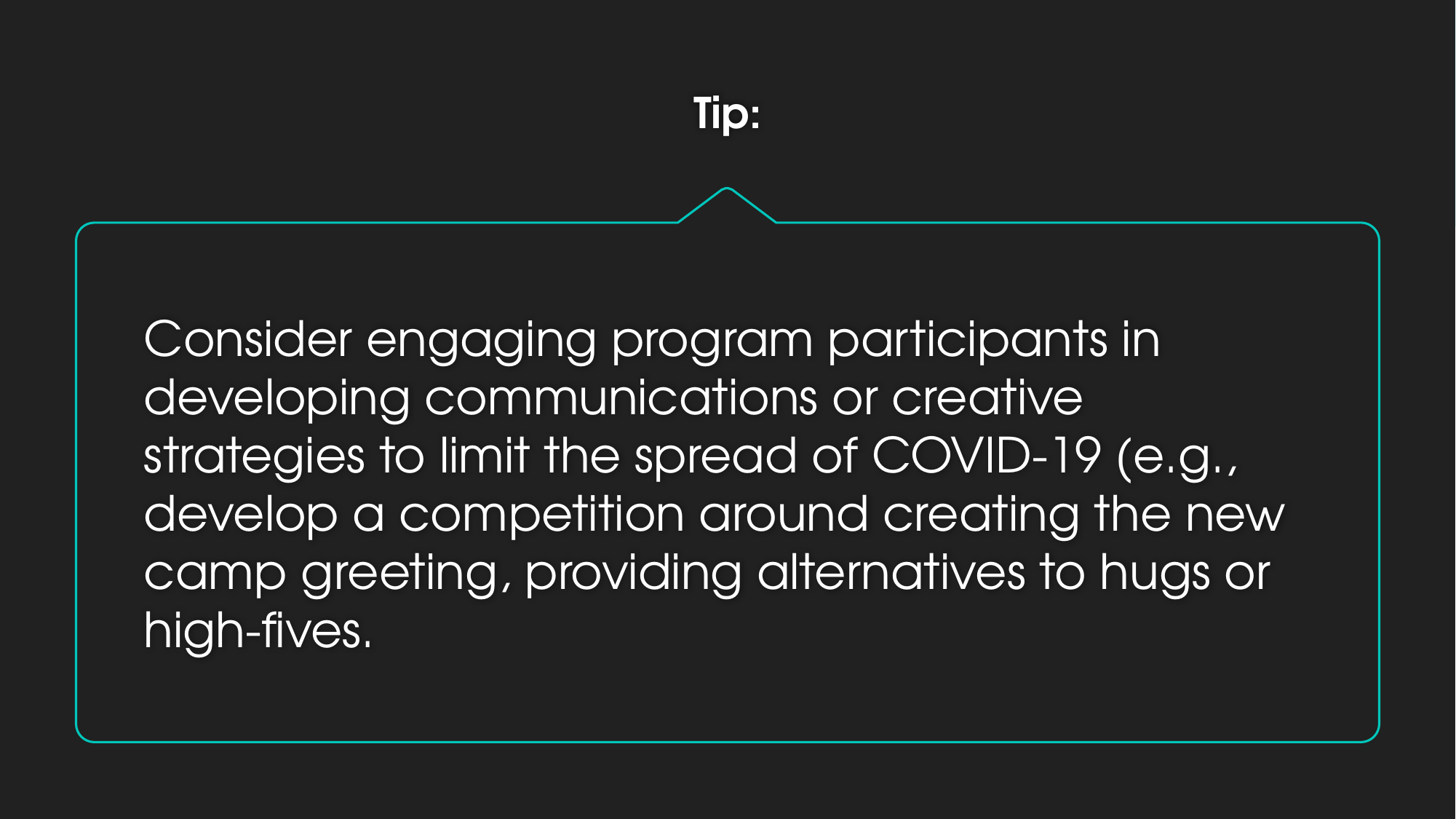

# Tip:

Consider engaging program participants in developing communications or creative strategies to limit the spread of COVID-19 (e.g., develop a competition around creating the new camp greeting, providing alternatives to hugs or high-fives.